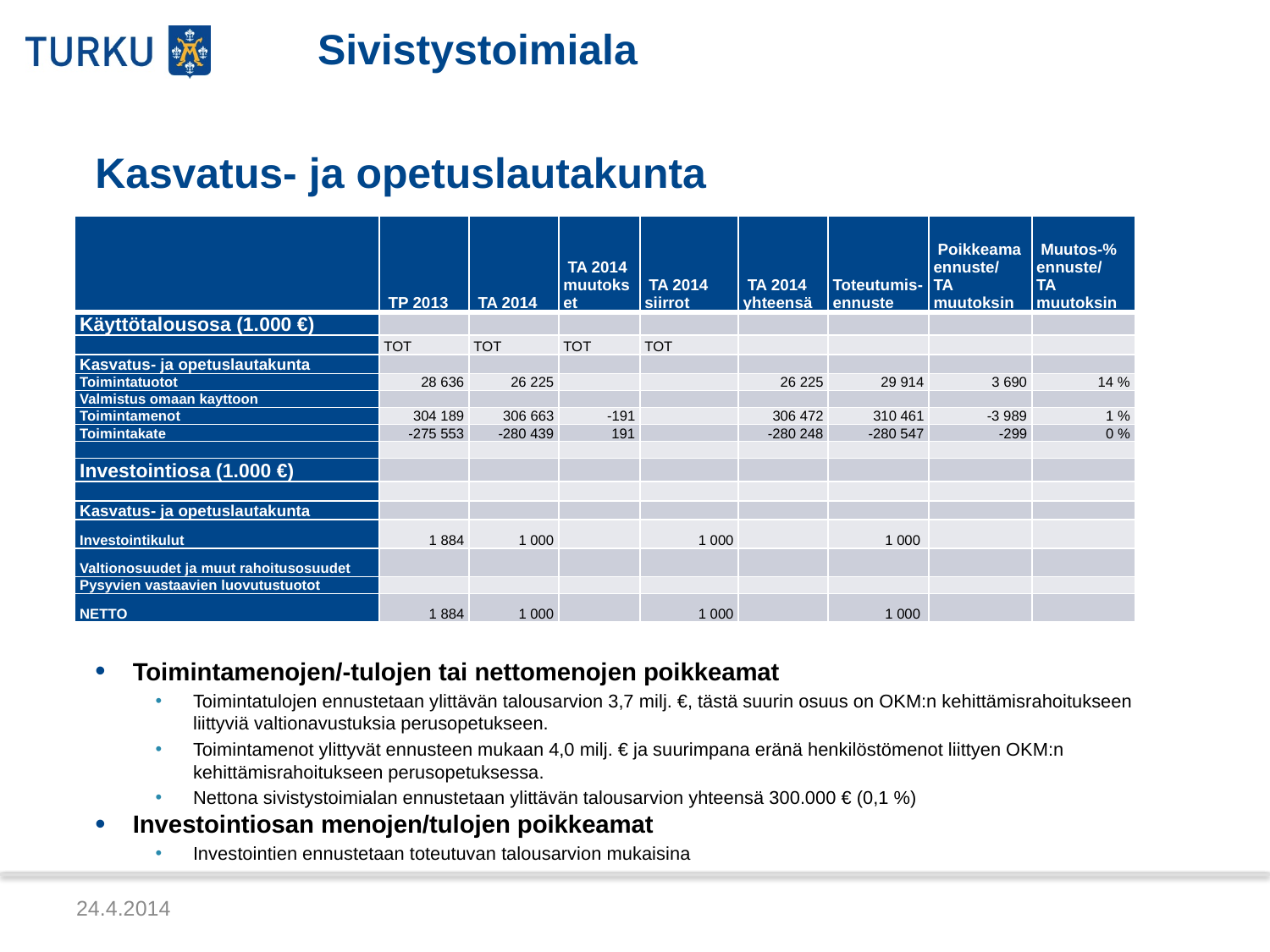

Sivistystoimiala
# Kasvatus- ja opetuslautakunta
|  | TP 2013 | TA 2014 | TA 2014 muutokset | TA 2014 siirrot | TA 2014 yhteensä | Toteutumis- ennuste | Poikkeama ennuste/ TA muutoksin | Muutos-% ennuste/ TA muutoksin |
| --- | --- | --- | --- | --- | --- | --- | --- | --- |
| Käyttötalousosa (1.000 €) |  |  |  |  |  |  |  |  |
|  | TOT | TOT | TOT | TOT |  |  |  |  |
| Kasvatus- ja opetuslautakunta |  |  |  |  |  |  |  |  |
| Toimintatuotot | 28 636 | 26 225 |  |  | 26 225 | 29 914 | 3 690 | 14 % |
| Valmistus omaan kayttoon |  |  |  |  |  |  |  |  |
| Toimintamenot | 304 189 | 306 663 | -191 |  | 306 472 | 310 461 | -3 989 | 1 % |
| Toimintakate | -275 553 | -280 439 | 191 |  | -280 248 | -280 547 | -299 | 0 % |
|  |  |  |  |  |  |  |  |  |
| Investointiosa (1.000 €) |  |  |  |  |  |  |  |  |
|  |  |  |  |  |  |  |  |  |
| Kasvatus- ja opetuslautakunta |  |  |  |  |  |  |  |  |
| Investointikulut | 1 884 | 1 000 |  | 1 000 |  | 1 000 |  |  |
| Valtionosuudet ja muut rahoitusosuudet |  |  |  |  |  |  |  |  |
| Pysyvien vastaavien luovutustuotot |  |  |  |  |  |  |  |  |
| NETTO | 1 884 | 1 000 |  | 1 000 |  | 1 000 |  |  |
Toimintamenojen/-tulojen tai nettomenojen poikkeamat
Toimintatulojen ennustetaan ylittävän talousarvion 3,7 milj. €, tästä suurin osuus on OKM:n kehittämisrahoitukseen liittyviä valtionavustuksia perusopetukseen.
Toimintamenot ylittyvät ennusteen mukaan 4,0 milj. € ja suurimpana eränä henkilöstömenot liittyen OKM:n kehittämisrahoitukseen perusopetuksessa.
Nettona sivistystoimialan ennustetaan ylittävän talousarvion yhteensä 300.000 € (0,1 %)
Investointiosan menojen/tulojen poikkeamat
Investointien ennustetaan toteutuvan talousarvion mukaisina
24.4.2014
Esittäjän nimi
1